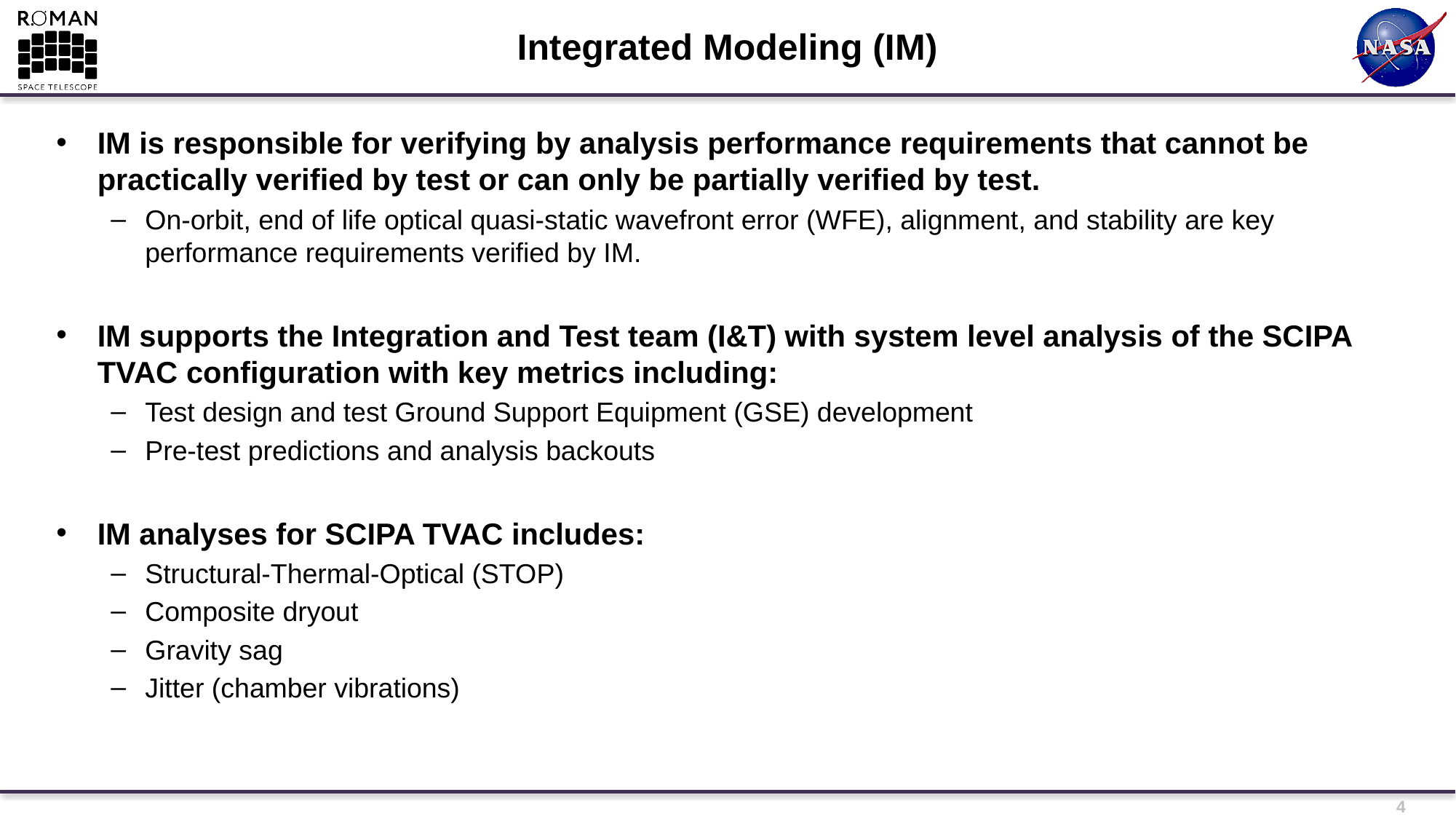

# Integrated Modeling (IM)
IM is responsible for verifying by analysis performance requirements that cannot be practically verified by test or can only be partially verified by test.
On-orbit, end of life optical quasi-static wavefront error (WFE), alignment, and stability are key performance requirements verified by IM.

IM supports the Integration and Test team (I&T) with system level analysis of the SCIPA TVAC configuration with key metrics including:
Test design and test Ground Support Equipment (GSE) development
Pre-test predictions and analysis backouts

IM analyses for SCIPA TVAC includes:
Structural-Thermal-Optical (STOP)
Composite dryout
Gravity sag
Jitter (chamber vibrations)